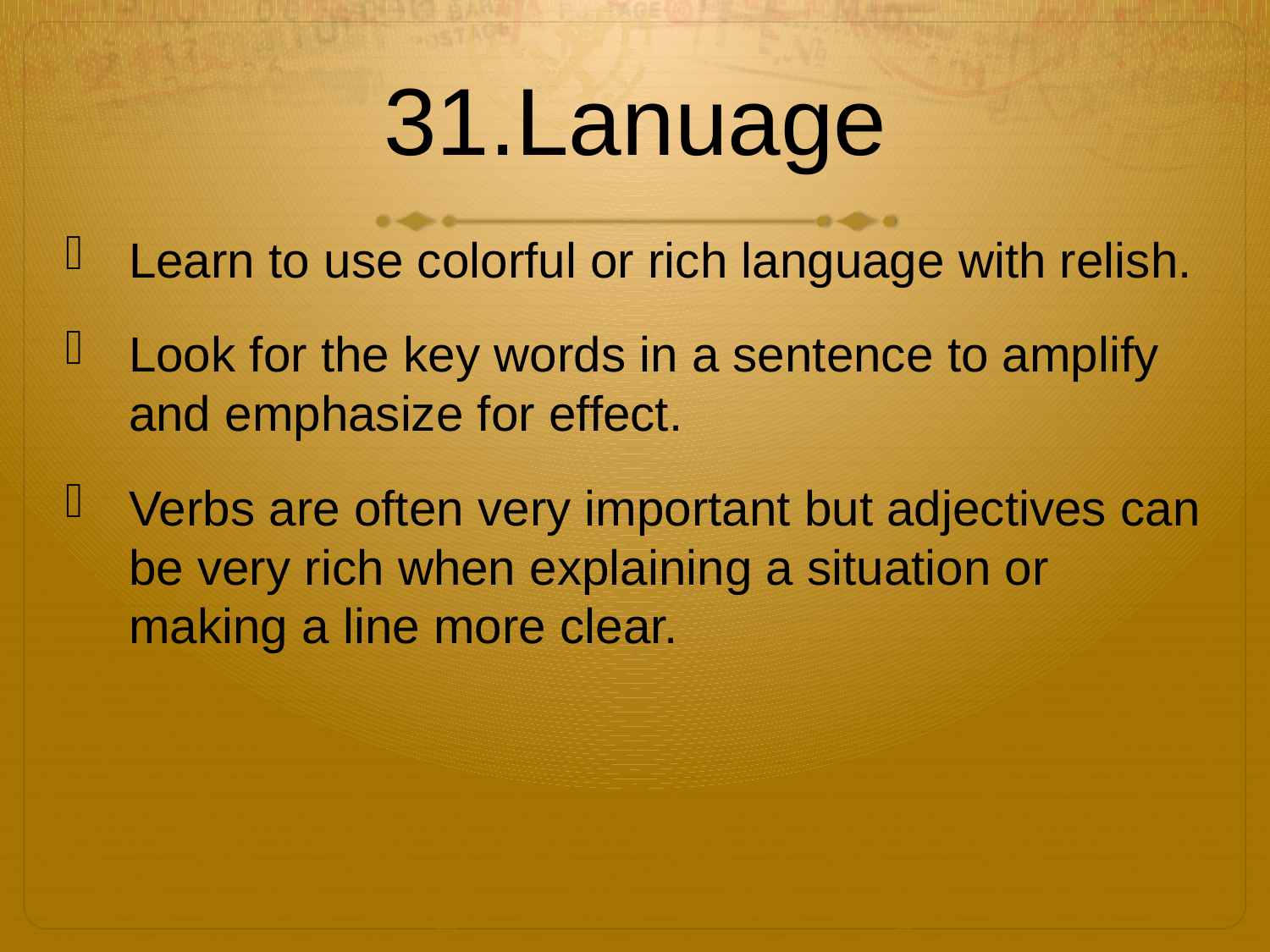

# 31.Lanuage
Learn to use colorful or rich language with relish.
Look for the key words in a sentence to amplify and emphasize for effect.
Verbs are often very important but adjectives can be very rich when explaining a situation or making a line more clear.